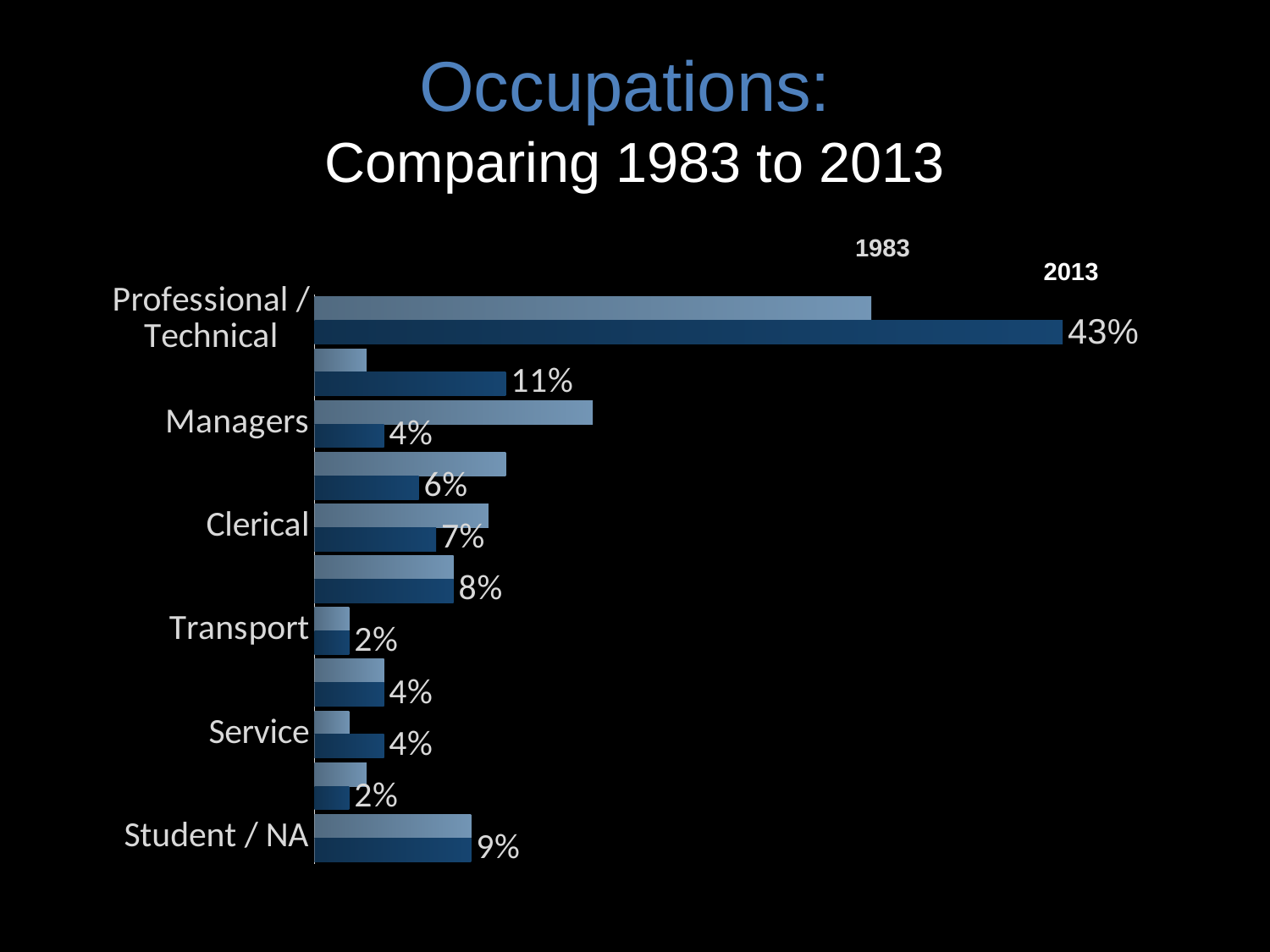

# Occupations: Comparing 1983 to 2013

1983

2013

### Chart

| Category | 1983 | 2013 |
|---|---|---|
| Professional / Technical | 0.320000000000001 | 0.43 |
| Teachers | 0.03 | 0.11 |
| Managers | 0.16 | 0.04 |
| Sales | 0.11 | 0.06 |
| Clerical | 0.1 | 0.07 |
| Craft | 0.08 | 0.08 |
| Transport | 0.02 | 0.02 |
| Labor | 0.04 | 0.04 |
| Service | 0.02 | 0.04 |
| Operatives | 0.03 | 0.02 |
| Student / NA | 0.09 | 0.09 |